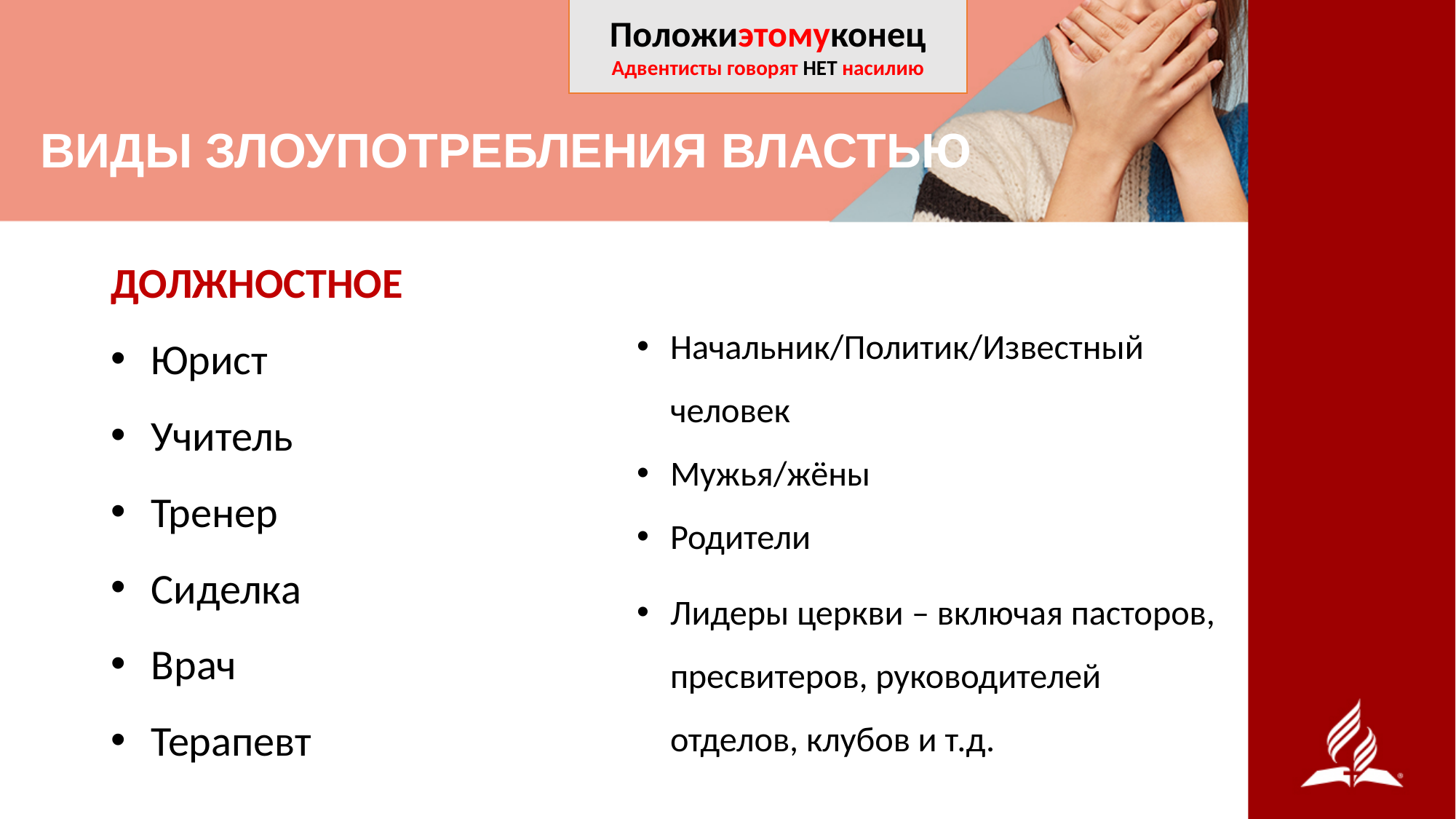

Положиэтомуконец
Адвентисты говорят НЕТ насилию
# ВИДЫ ЗЛОУПОТРЕБЛЕНИЯ ВЛАСТЬЮ
ДОЛЖНОСТНОЕ
Юрист
Учитель
Тренер
Сиделка
Врач
Терапевт

Начальник/Политик/Известный человек
Мужья/жёны
Родители
Лидеры церкви – включая пасторов, пресвитеров, руководителей отделов, клубов и т.д.